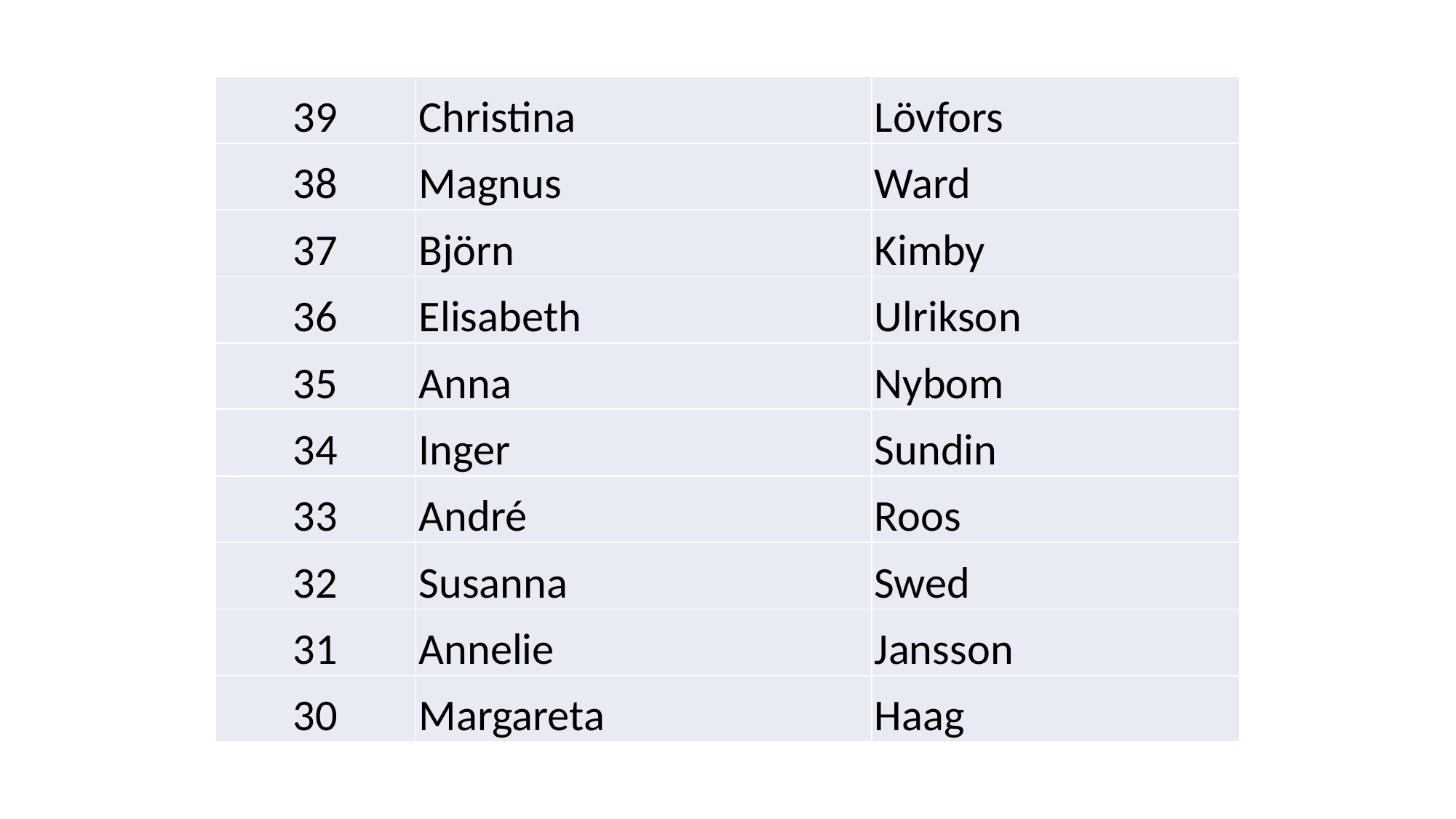

| 39 | Christina | Lövfors |
| --- | --- | --- |
| 38 | Magnus | Ward |
| 37 | Björn | Kimby |
| 36 | Elisabeth | Ulrikson |
| 35 | Anna | Nybom |
| 34 | Inger | Sundin |
| 33 | André | Roos |
| 32 | Susanna | Swed |
| 31 | Annelie | Jansson |
| 30 | Margareta | Haag |